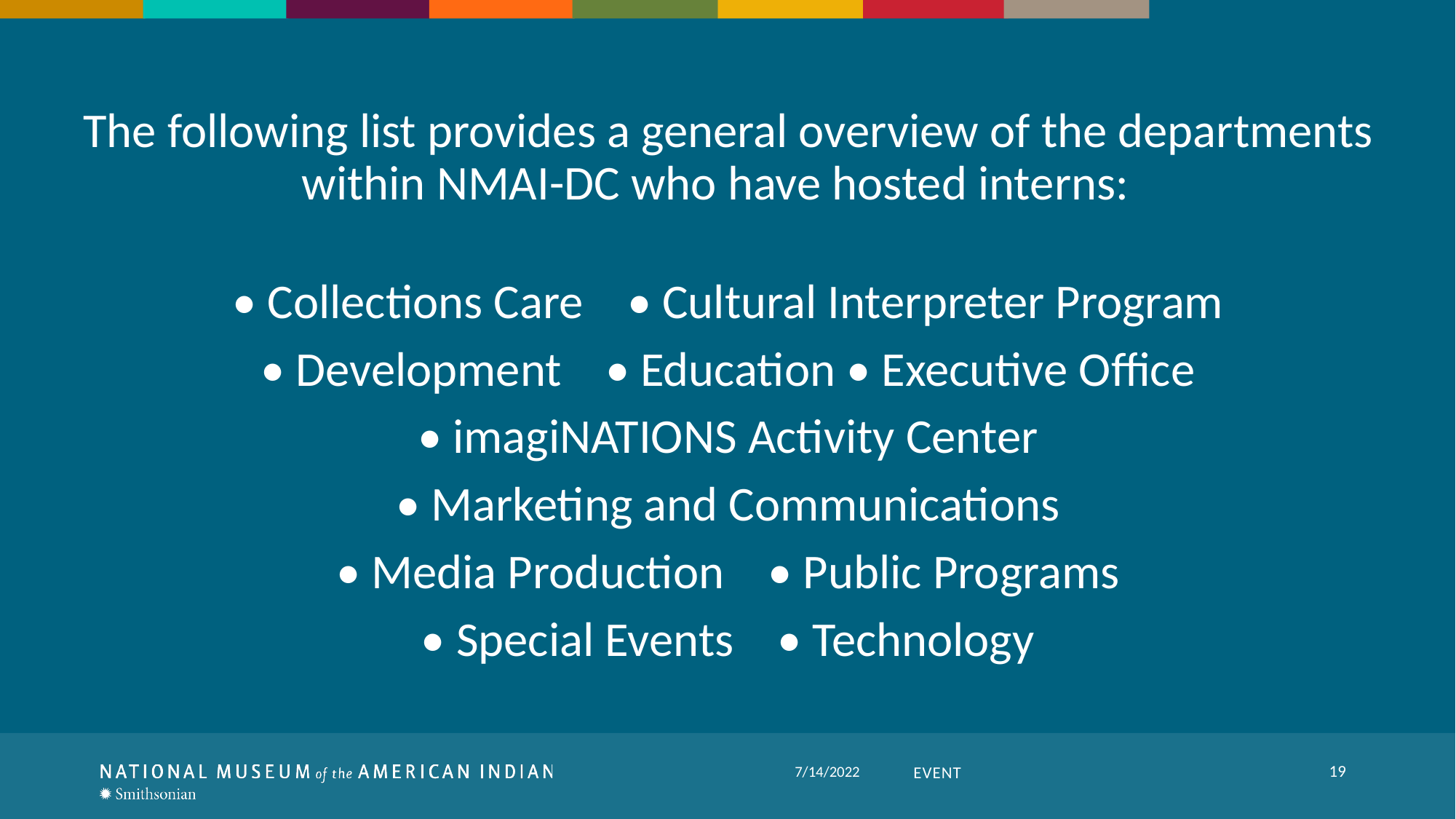

The following list provides a general overview of the departments within NMAI-DC who have hosted interns:

• Collections Care    • Cultural Interpreter Program
• Development    • Education • Executive Office
• imagiNATIONS Activity Center
• Marketing and Communications
• Media Production    • Public Programs
• Special Events    • Technology

19
Event
7/14/2022